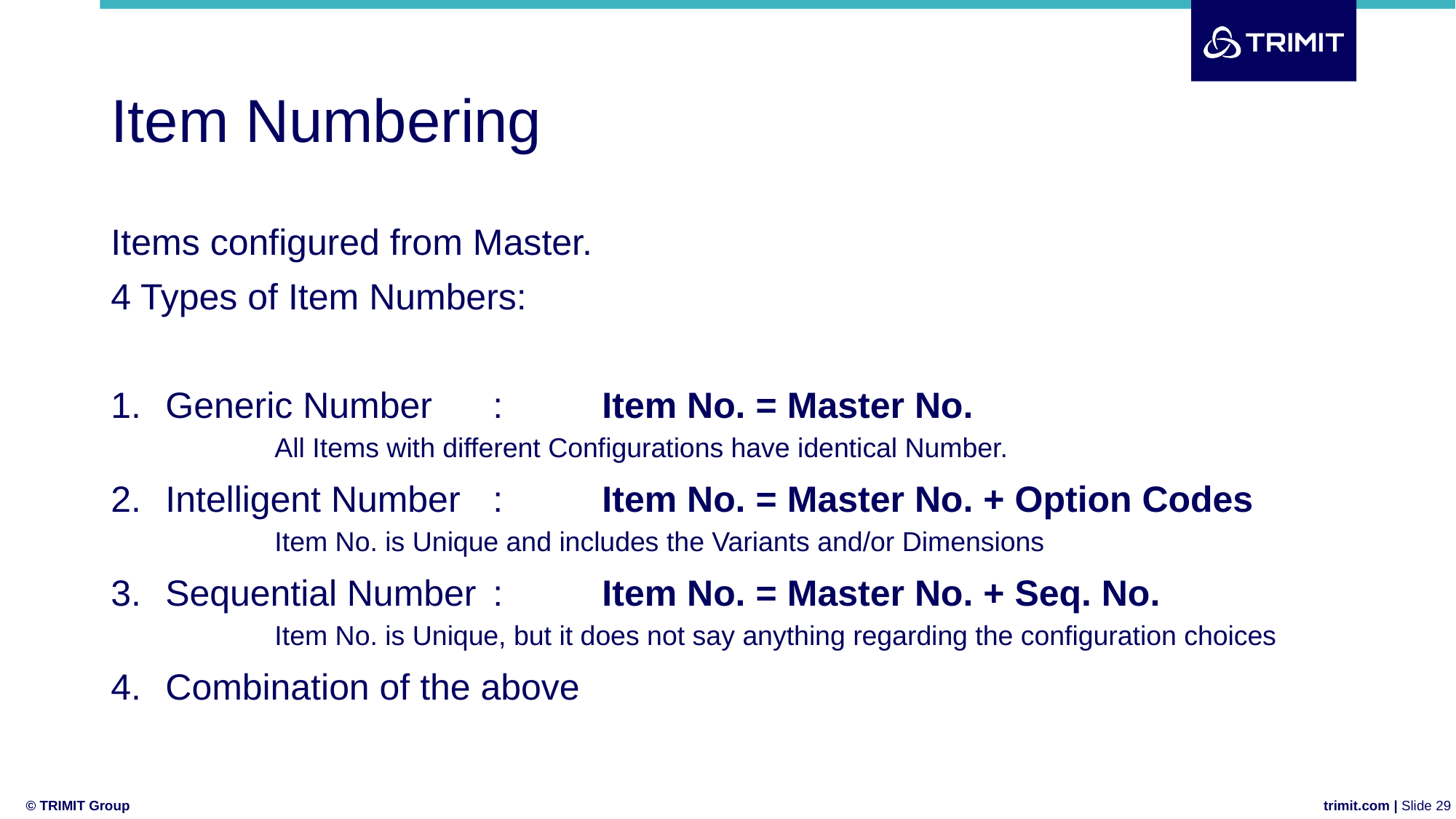

# Item Numbering
Items configured from Master.
4 Types of Item Numbers:

Generic Number 	:	Item No. = Master No.
	All Items with different Configurations have identical Number.
Intelligent Number	:	Item No. = Master No. + Option Codes
	Item No. is Unique and includes the Variants and/or Dimensions
Sequential Number	:	Item No. = Master No. + Seq. No.
	Item No. is Unique, but it does not say anything regarding the configuration choices
Combination of the above